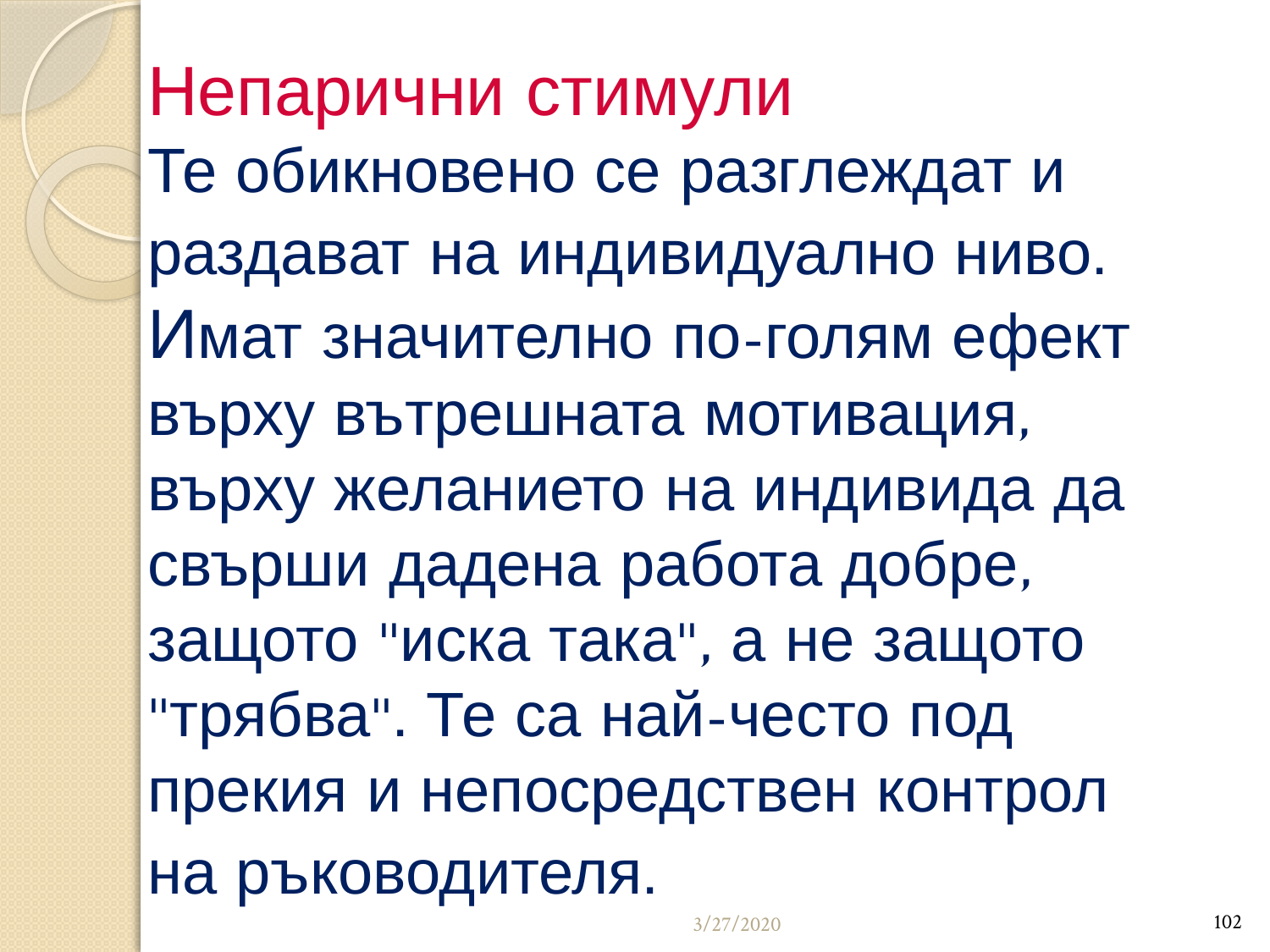

# Непарични стимули Те обикновено се разглеждат и раздават на индивидуално ниво. Имат значително по-голям ефект върху вътрешната мотивация, върху желанието на индивида да свърши дадена работа добре, защото "иска така", а не защото "трябва". Те са най-често под прекия и непосредствен контрол на ръководителя.
3/27/2020
102